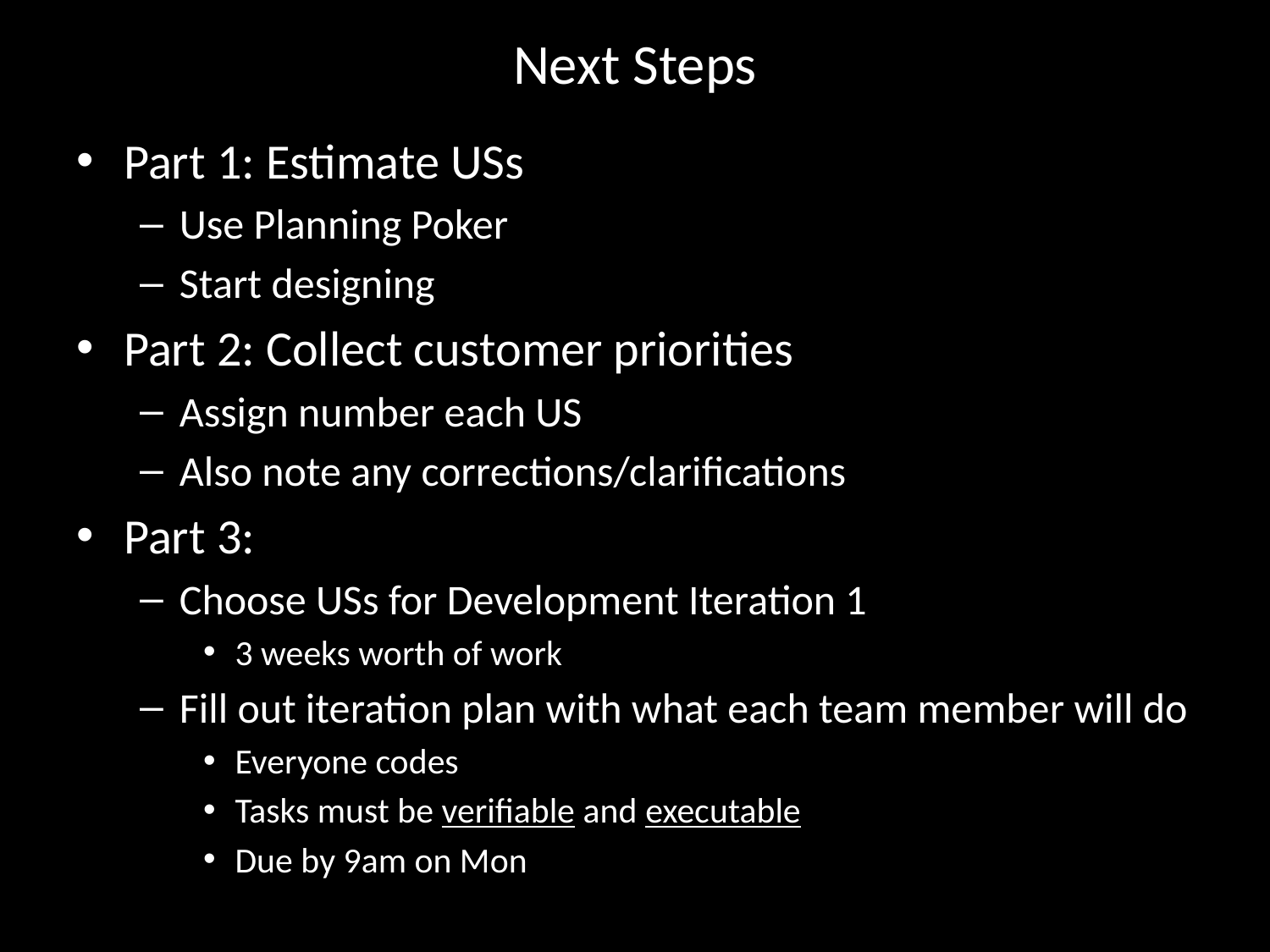

# Next Steps
Part 1: Estimate USs
Use Planning Poker
Start designing
Part 2: Collect customer priorities
Assign number each US
Also note any corrections/clarifications
Part 3:
Choose USs for Development Iteration 1
3 weeks worth of work
Fill out iteration plan with what each team member will do
Everyone codes
Tasks must be verifiable and executable
Due by 9am on Mon